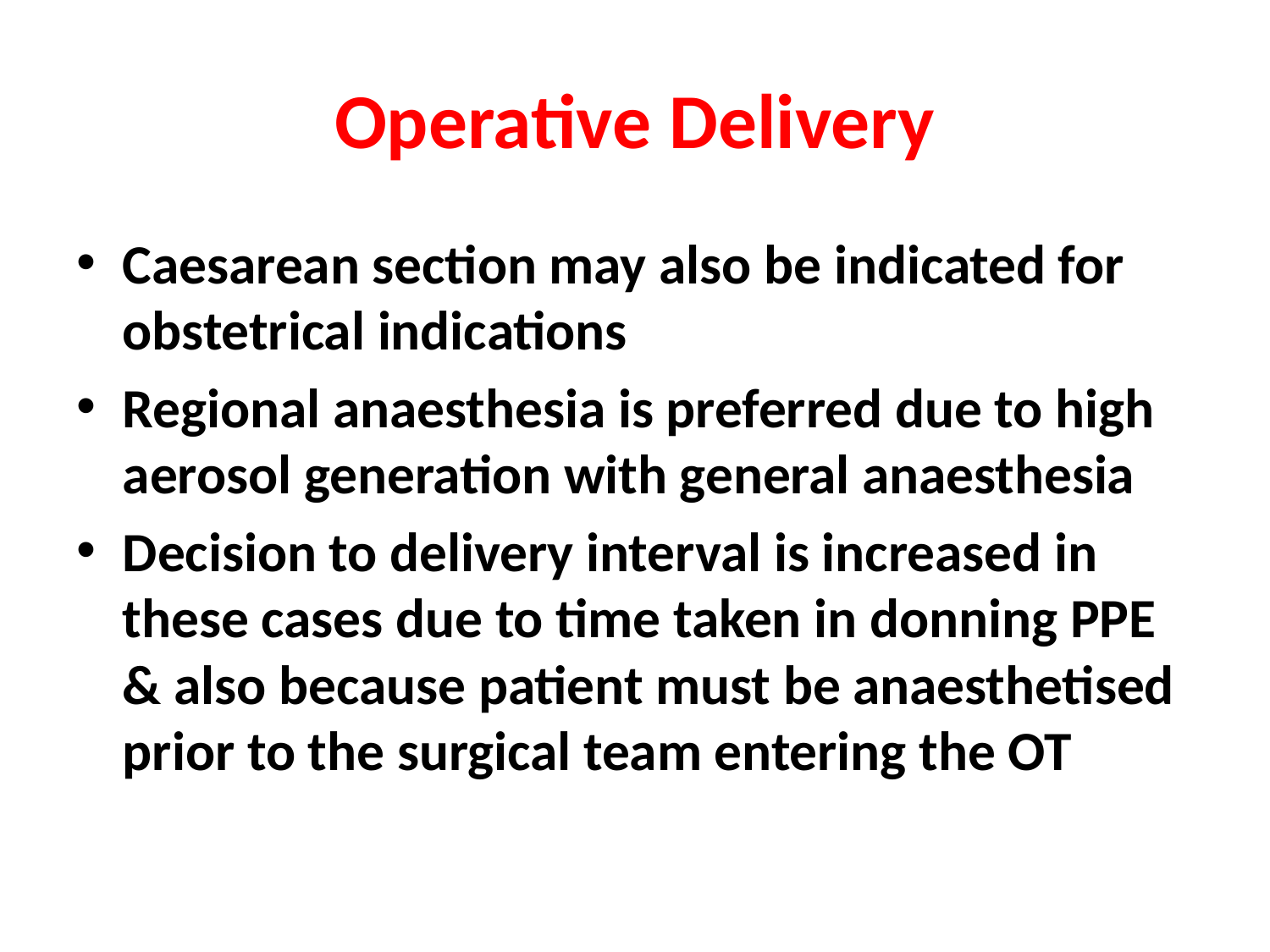

# Operative Delivery
Caesarean section may also be indicated for obstetrical indications
Regional anaesthesia is preferred due to high aerosol generation with general anaesthesia
Decision to delivery interval is increased in these cases due to time taken in donning PPE & also because patient must be anaesthetised prior to the surgical team entering the OT